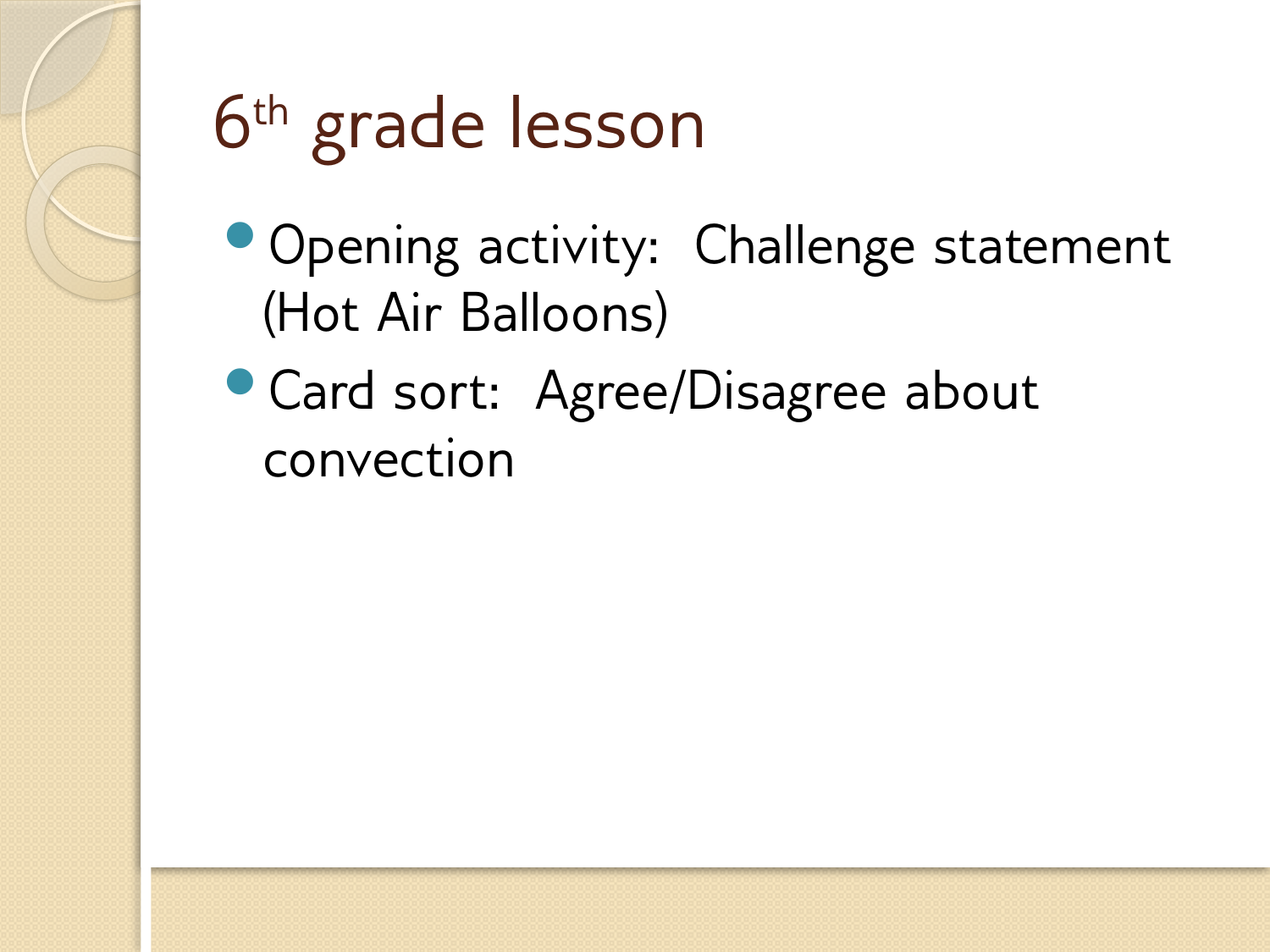

# 6th grade lesson
Opening activity:  Challenge statement (Hot Air Balloons)
Card sort:  Agree/Disagree about convection